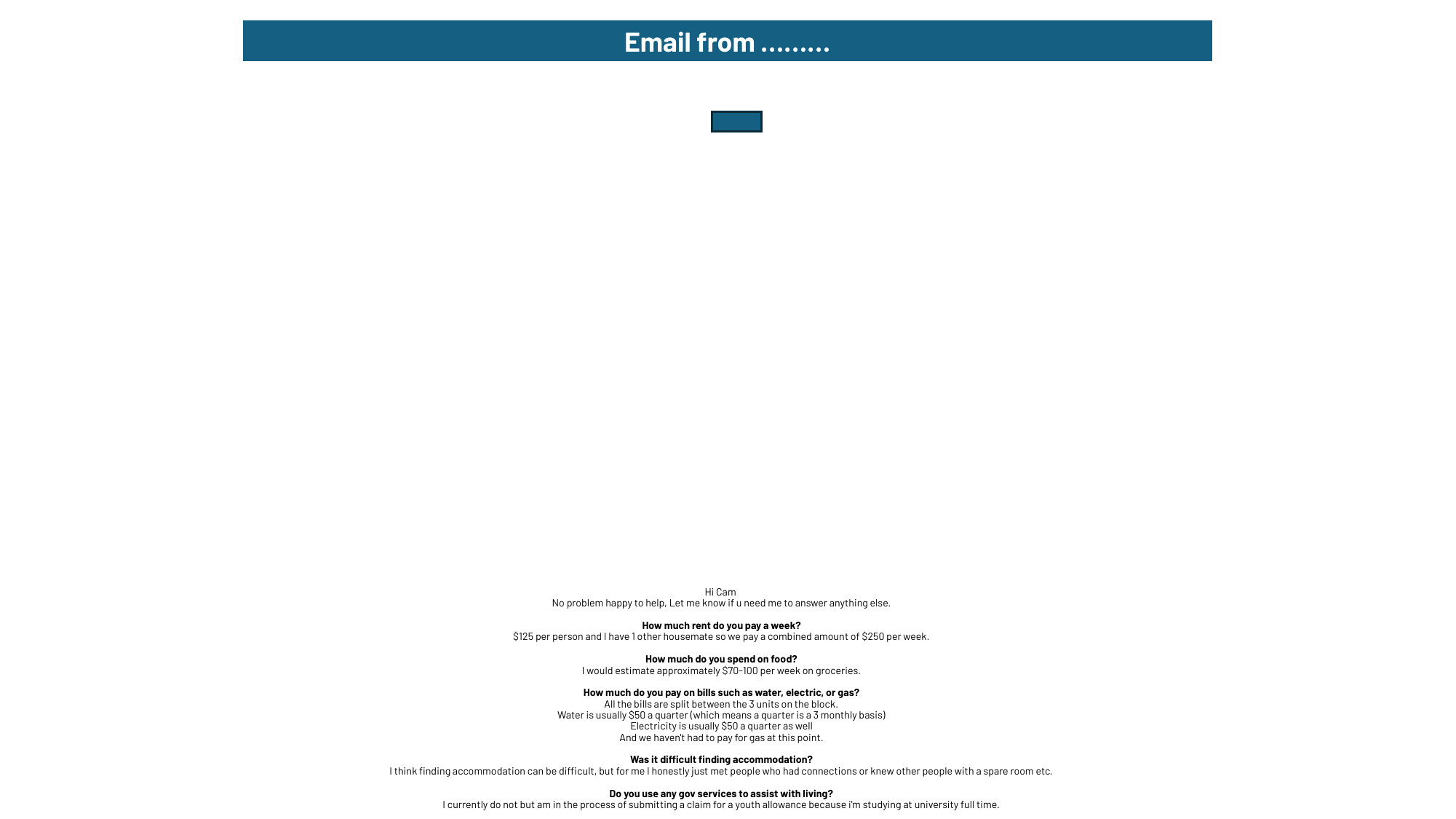

| Email from ……… |
| --- |

# Hi Cam  No problem happy to help, Let me know if u need me to answer anything else.   How much rent do you pay a week? $125 per person and I have 1 other housemate so we pay a combined amount of $250 per week.   How much do you spend on food? I would estimate approximately $70-100 per week on groceries.   How much do you pay on bills such as water, electric, or gas? All the bills are split between the 3 units on the block. Water is usually $50 a quarter (which means a quarter is a 3 monthly basis) Electricity is usually $50 a quarter as well And we haven't had to pay for gas at this point.   Was it difficult finding accommodation? I think finding accommodation can be difficult, but for me I honestly just met people who had connections or knew other people with a spare room etc.   Do you use any gov services to assist with living? I currently do not but am in the process of submitting a claim for a youth allowance because i'm studying at university full time.   Are you employed? Yess, i am employed